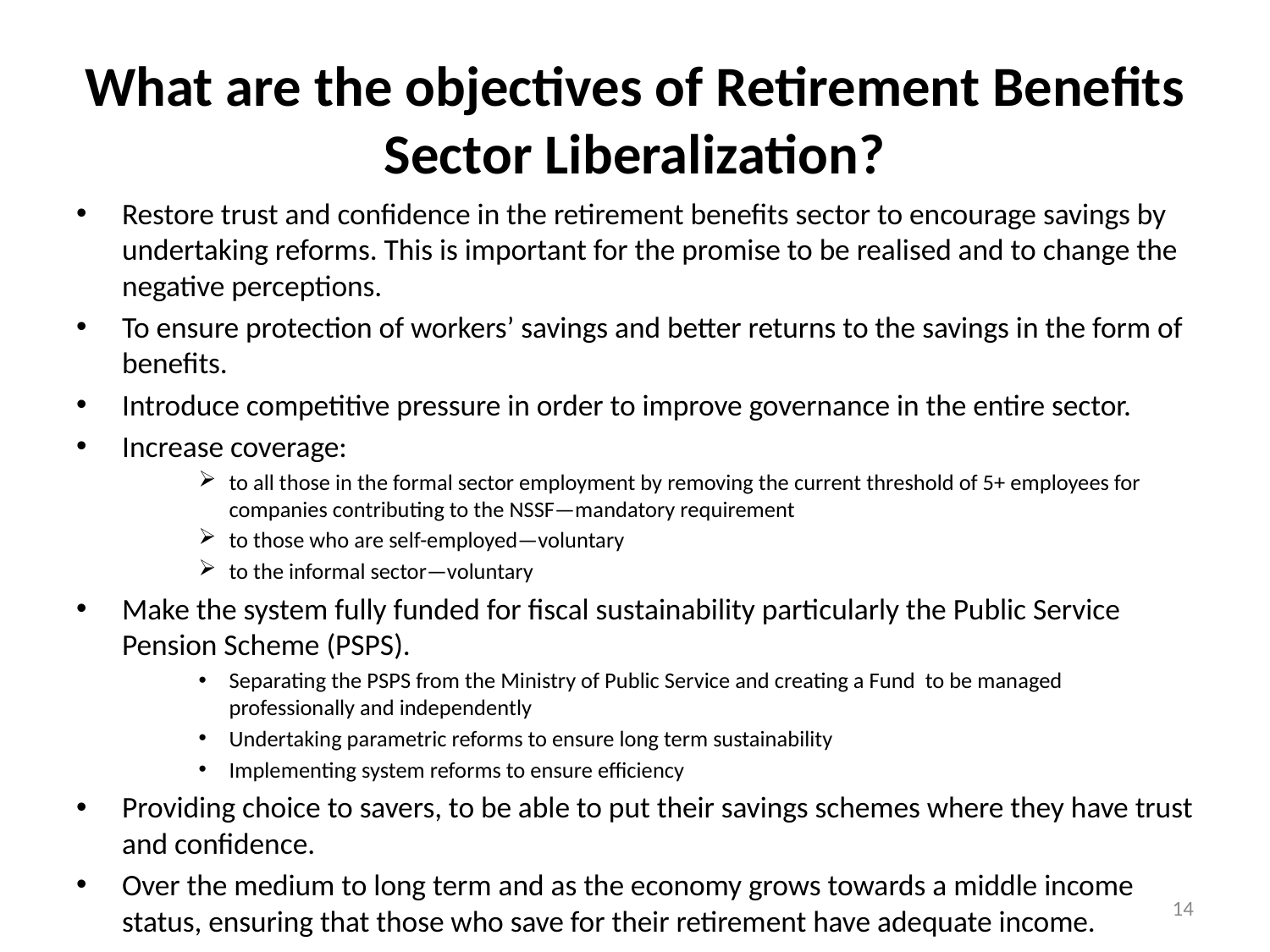

# What are the objectives of Retirement Benefits Sector Liberalization?
Restore trust and confidence in the retirement benefits sector to encourage savings by undertaking reforms. This is important for the promise to be realised and to change the negative perceptions.
To ensure protection of workers’ savings and better returns to the savings in the form of benefits.
Introduce competitive pressure in order to improve governance in the entire sector.
Increase coverage:
to all those in the formal sector employment by removing the current threshold of 5+ employees for companies contributing to the NSSF—mandatory requirement
to those who are self-employed—voluntary
to the informal sector—voluntary
Make the system fully funded for fiscal sustainability particularly the Public Service Pension Scheme (PSPS).
Separating the PSPS from the Ministry of Public Service and creating a Fund  to be managed professionally and independently
Undertaking parametric reforms to ensure long term sustainability
Implementing system reforms to ensure efficiency
Providing choice to savers, to be able to put their savings schemes where they have trust and confidence.
Over the medium to long term and as the economy grows towards a middle income status, ensuring that those who save for their retirement have adequate income.
14